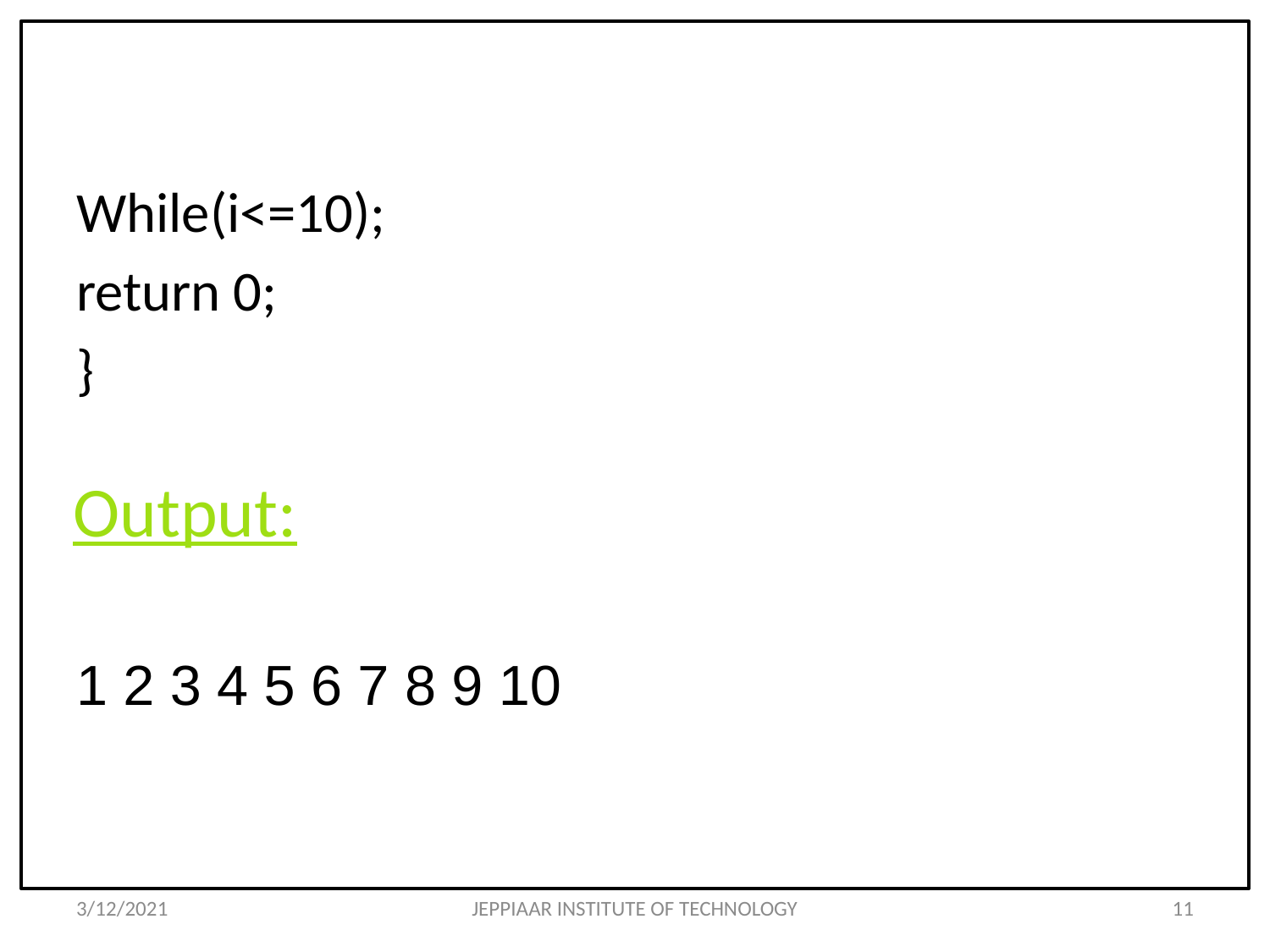

While(i<=10);
return 0;
}

1 2 3 4 5 6 7 8 9 10

# Output:
3/12/2021
JEPPIAAR INSTITUTE OF TECHNOLOGY
11